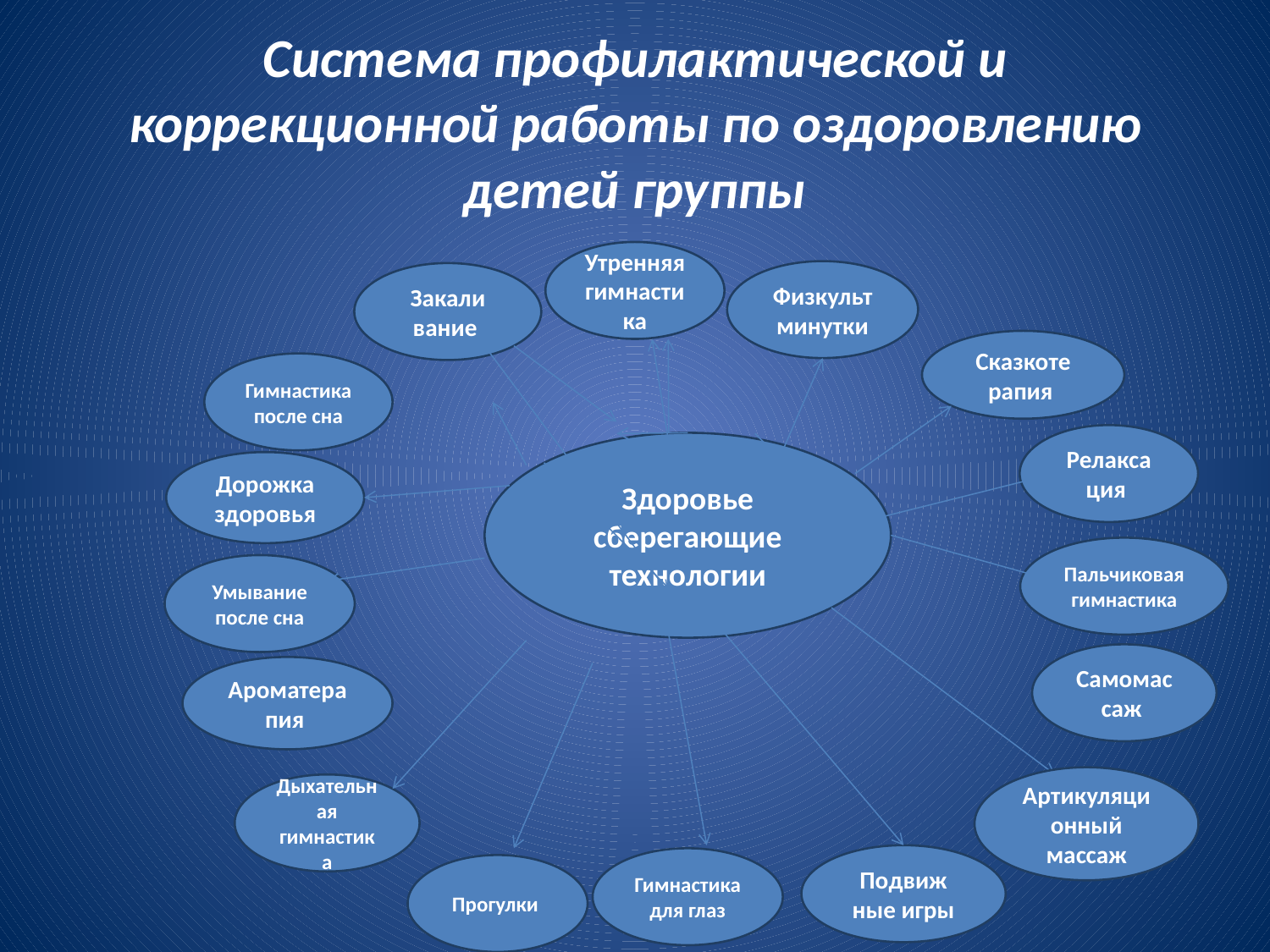

# Система профилактической и коррекционной работы по оздоровлению детей группы
Утренняя гимнастика
Физкультминутки
Закали
вание
Сказкоте
рапия
Гимнастика после сна
Релакса
ция
Здоровье сберегающие технологии
Дорожка здоровья
Пальчиковая гимнастика
Умывание после сна
Самомассаж
Ароматера
пия
Артикуляционный массаж
Дыхательная гимнастика
Подвиж
ные игры
Гимнастика для глаз
Прогулки